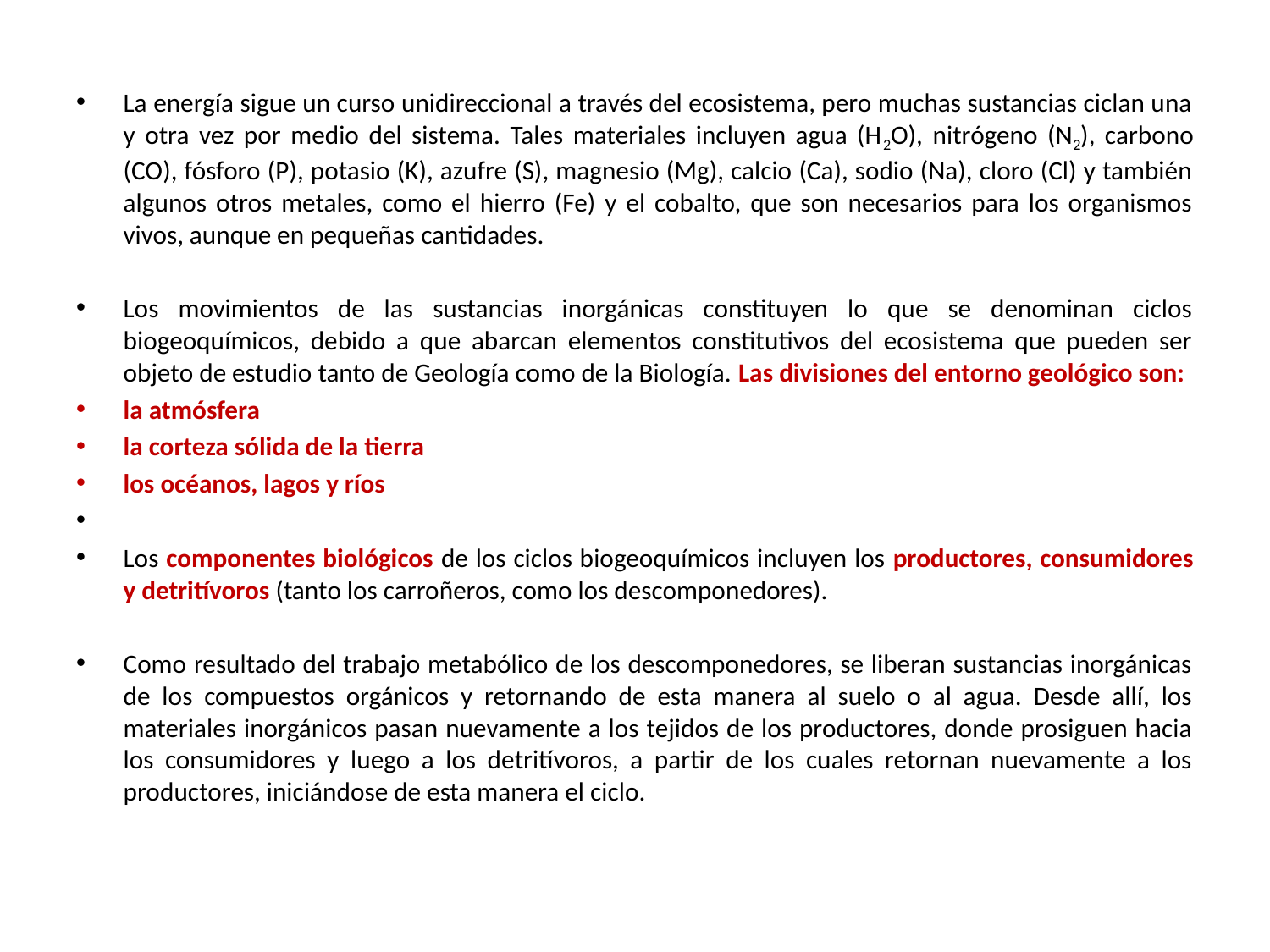

La energía sigue un curso unidireccional a través del ecosistema, pero muchas sustancias ciclan una y otra vez por medio del sistema. Tales materiales incluyen agua (H2O), nitrógeno (N2), carbono (CO), fósforo (P), potasio (K), azufre (S), magnesio (Mg), calcio (Ca), sodio (Na), cloro (Cl) y también algunos otros metales, como el hierro (Fe) y el cobalto, que son necesarios para los organismos vivos, aunque en pequeñas cantidades.

Los movimientos de las sustancias inorgánicas constituyen lo que se denominan ciclos biogeoquímicos, debido a que abarcan elementos constitutivos del ecosistema que pueden ser objeto de estudio tanto de Geología como de la Biología. Las divisiones del entorno geológico son:
la atmósfera
la corteza sólida de la tierra
los océanos, lagos y ríos

Los componentes biológicos de los ciclos biogeoquímicos incluyen los productores, consumidores y detritívoros (tanto los carroñeros, como los descomponedores).

Como resultado del trabajo metabólico de los descomponedores, se liberan sustancias inorgánicas de los compuestos orgánicos y retornando de esta manera al suelo o al agua. Desde allí, los materiales inorgánicos pasan nuevamente a los tejidos de los productores, donde prosiguen hacia los consumidores y luego a los detritívoros, a partir de los cuales retornan nuevamente a los productores, iniciándose de esta manera el ciclo.